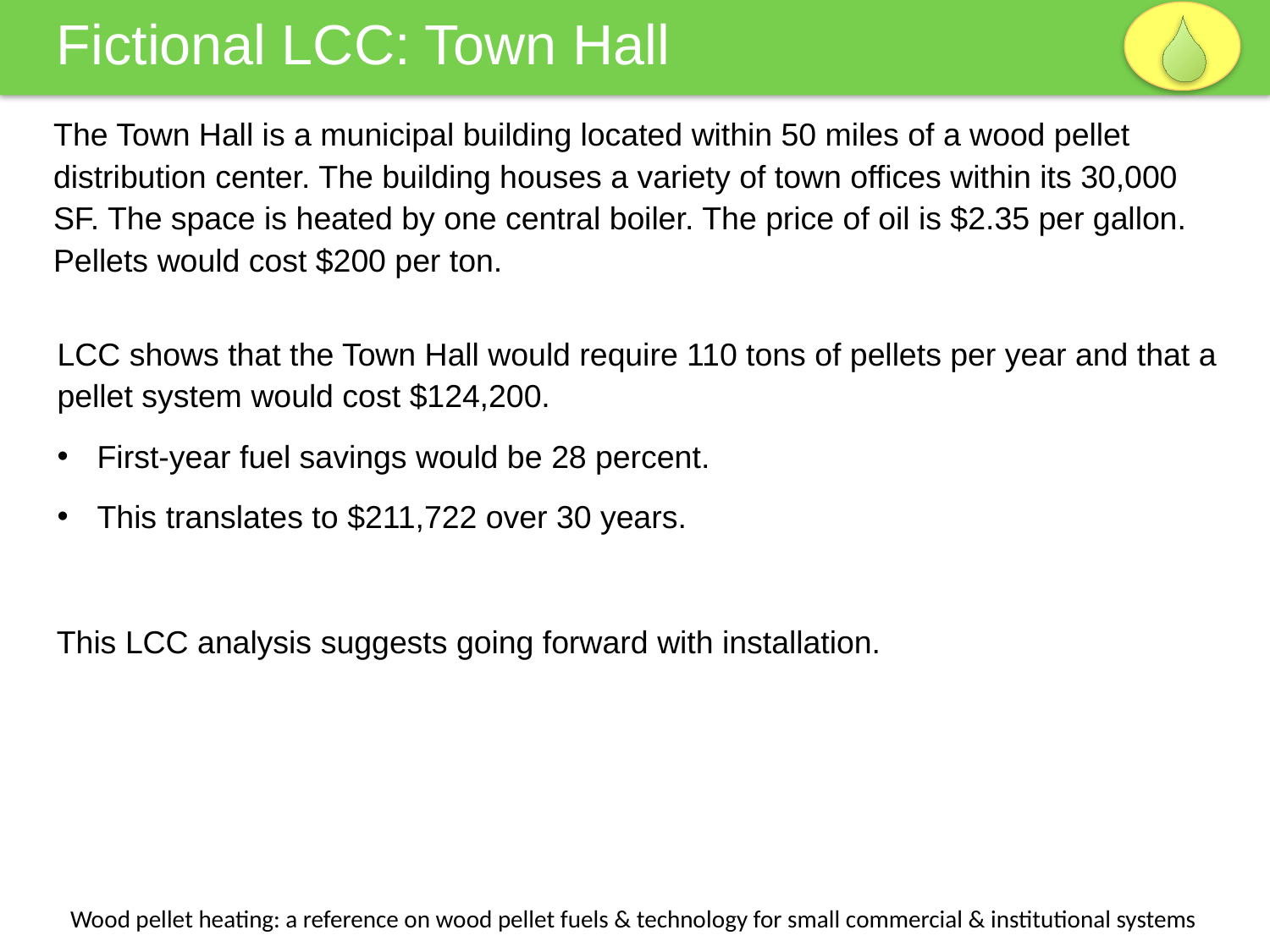

Fictional LCC: Town Hall
The Town Hall is a municipal building located within 50 miles of a wood pellet distribution center. The building houses a variety of town offices within its 30,000 SF. The space is heated by one central boiler. The price of oil is $2.35 per gallon. Pellets would cost $200 per ton.
LCC shows that the Town Hall would require 110 tons of pellets per year and that a pellet system would cost $124,200.

First-year fuel savings would be 28 percent.

This translates to $211,722 over 30 years.
This LCC analysis suggests going forward with installation.
Wood pellet heating: a reference on wood pellet fuels & technology for small commercial & institutional systems